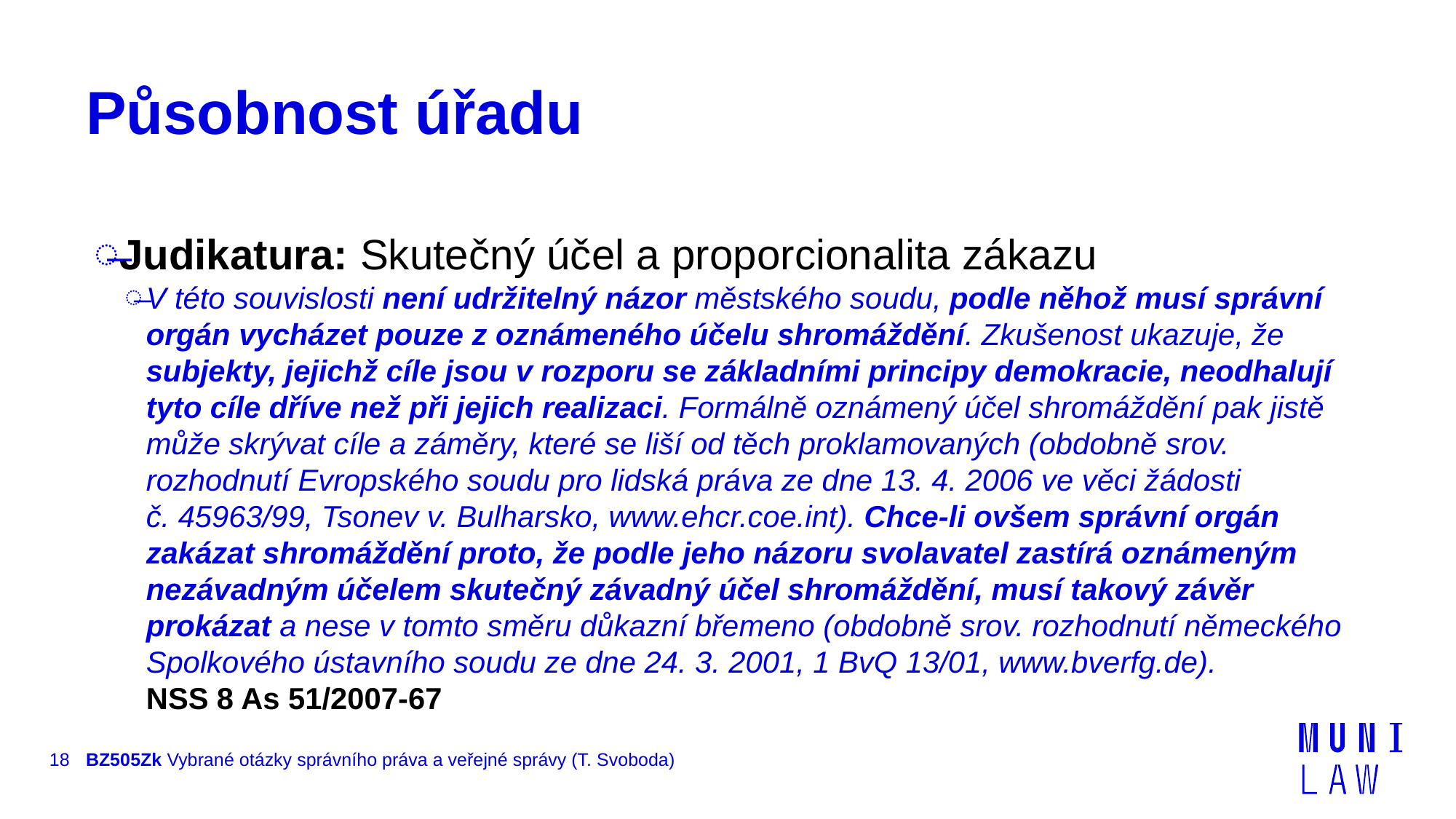

# Působnost úřadu
Judikatura: Skutečný účel a proporcionalita zákazu
V této souvislosti není udržitelný názor městského soudu, podle něhož musí správní orgán vycházet pouze z oznámeného účelu shromáždění. Zkušenost ukazuje, že subjekty, jejichž cíle jsou v rozporu se základními principy demokracie, neodhalují tyto cíle dříve než při jejich realizaci. Formálně oznámený účel shromáždění pak jistě může skrývat cíle a záměry, které se liší od těch proklamovaných (obdobně srov. rozhodnutí Evropského soudu pro lidská práva ze dne 13. 4. 2006 ve věci žádosti č. 45963/99, Tsonev v. Bulharsko, www.ehcr.coe.int). Chce-li ovšem správní orgán zakázat shromáždění proto, že podle jeho názoru svolavatel zastírá oznámeným nezávadným účelem skutečný závadný účel shromáždění, musí takový závěr prokázat a nese v tomto směru důkazní břemeno (obdobně srov. rozhodnutí německého Spolkového ústavního soudu ze dne 24. 3. 2001, 1 BvQ 13/01, www.bverfg.de).            NSS 8 As 51/2007-67
18
BZ505Zk Vybrané otázky správního práva a veřejné správy (T. Svoboda)